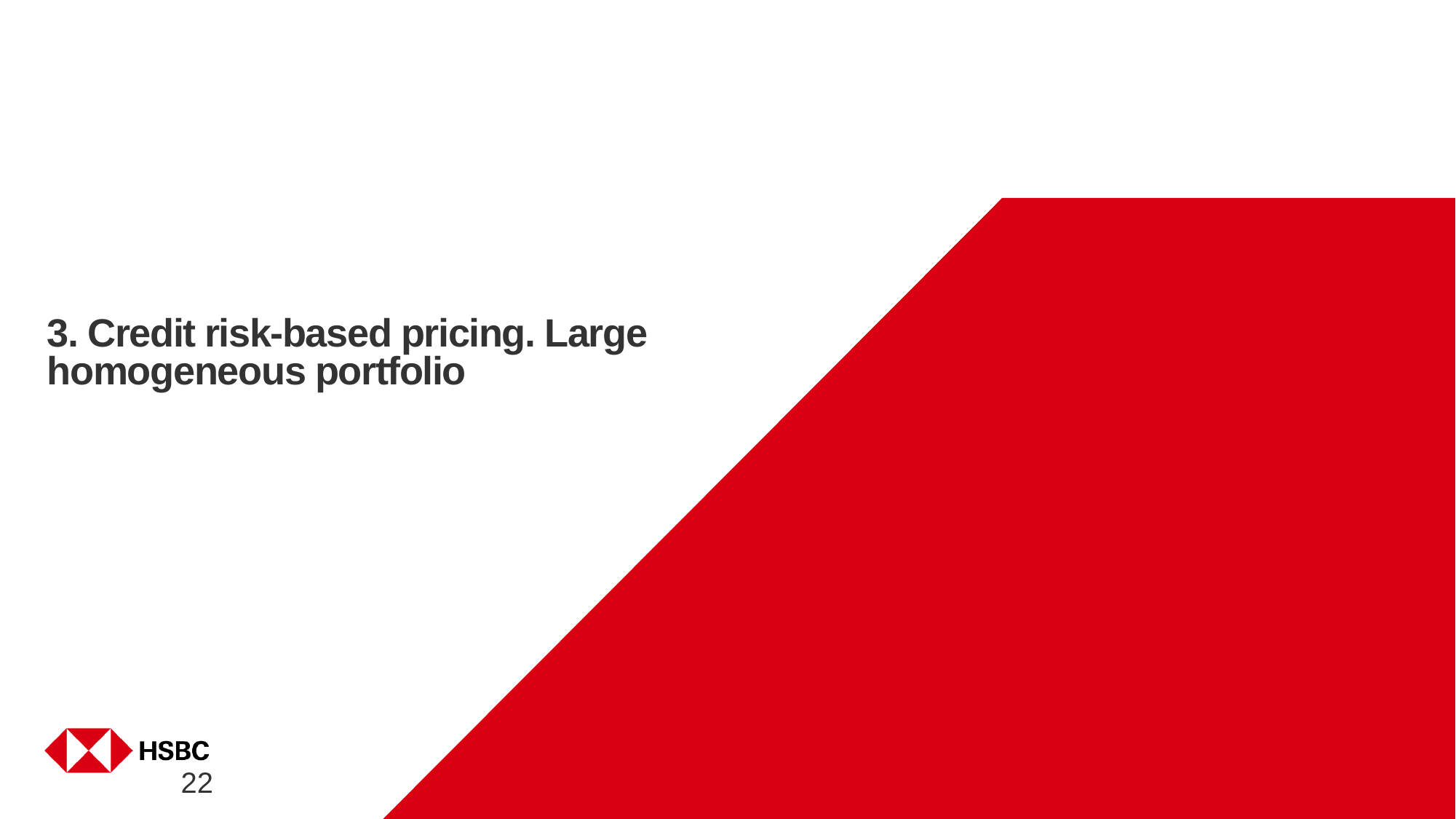

3. Credit risk-based pricing. Large homogeneous portfolio

22